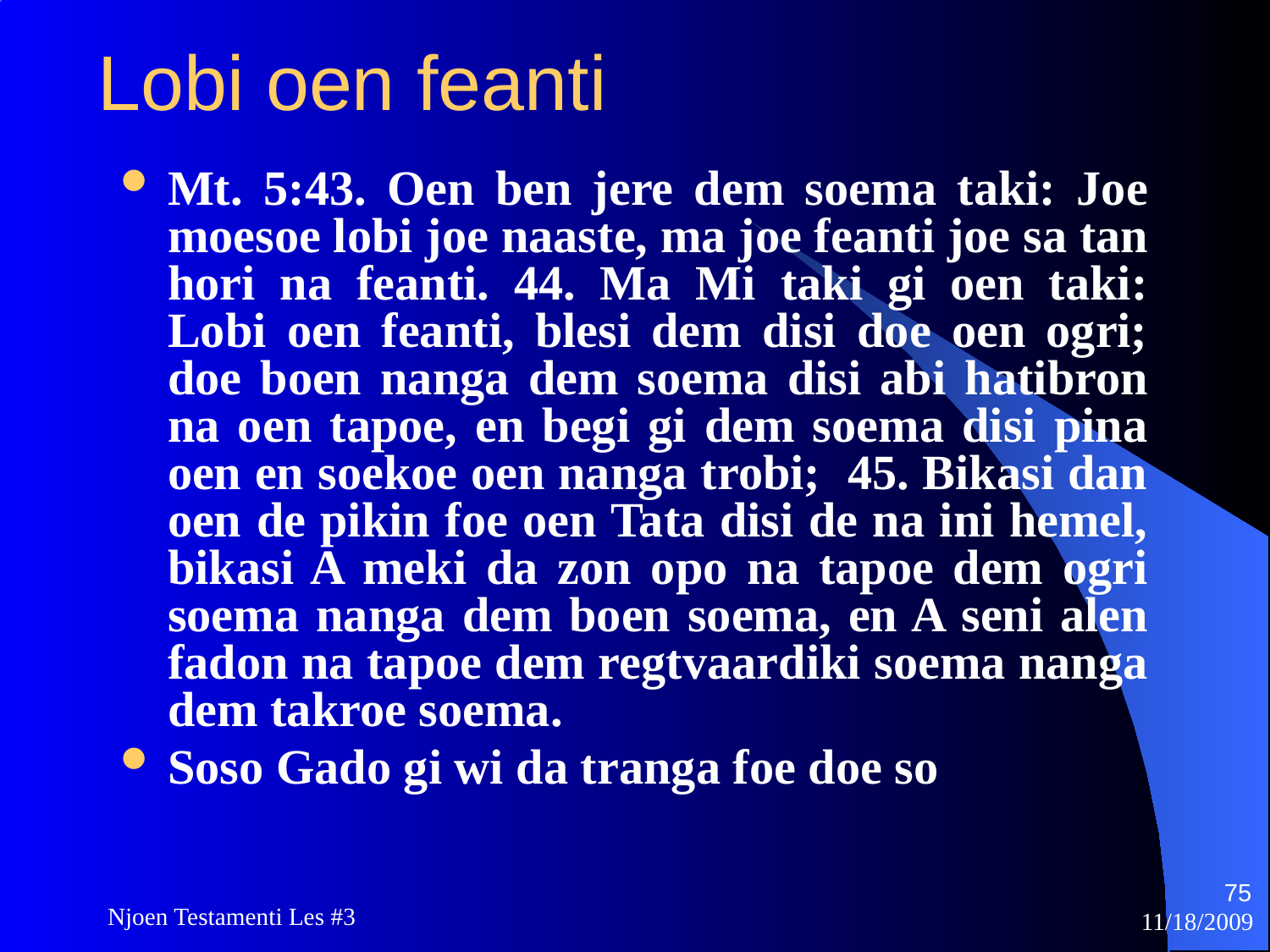

# Lobi oen feanti
Mt. 5:43. Oen ben jere dem soema taki: Joe moesoe lobi joe naaste, ma joe feanti joe sa tan hori na feanti. 44. Ma Mi taki gi oen taki: Lobi oen feanti, blesi dem disi doe oen ogri; doe boen nanga dem soema disi abi hatibron na oen tapoe, en begi gi dem soema disi pina oen en soekoe oen nanga trobi;  45. Bikasi dan oen de pikin foe oen Tata disi de na ini hemel, bikasi A meki da zon opo na tapoe dem ogri soema nanga dem boen soema, en A seni alen fadon na tapoe dem regtvaardiki soema nanga dem takroe soema.
Soso Gado gi wi da tranga foe doe so
75
Njoen Testamenti Les #3
11/18/2009